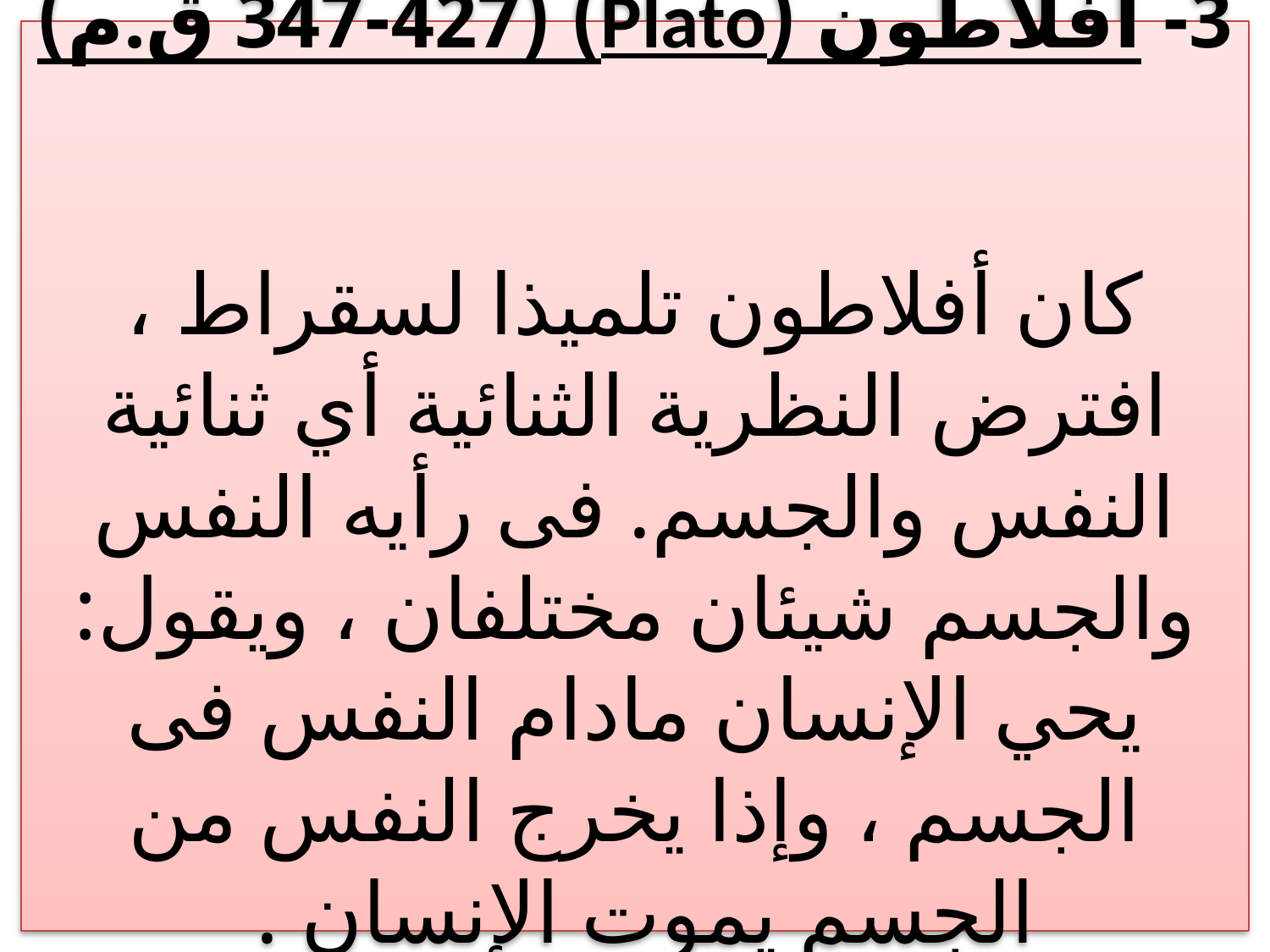

# 3- افلاطون (Plato) (347-427 ق.م) كان أفلاطون تلميذا لسقراط ، افترض النظرية الثنائية أي ثنائية النفس والجسم. فى رأيه النفس والجسم شيئان مختلفان ، ويقول: يحي الإنسان مادام النفس فى الجسم ، وإذا يخرج النفس من الجسم يموت الإنسان .